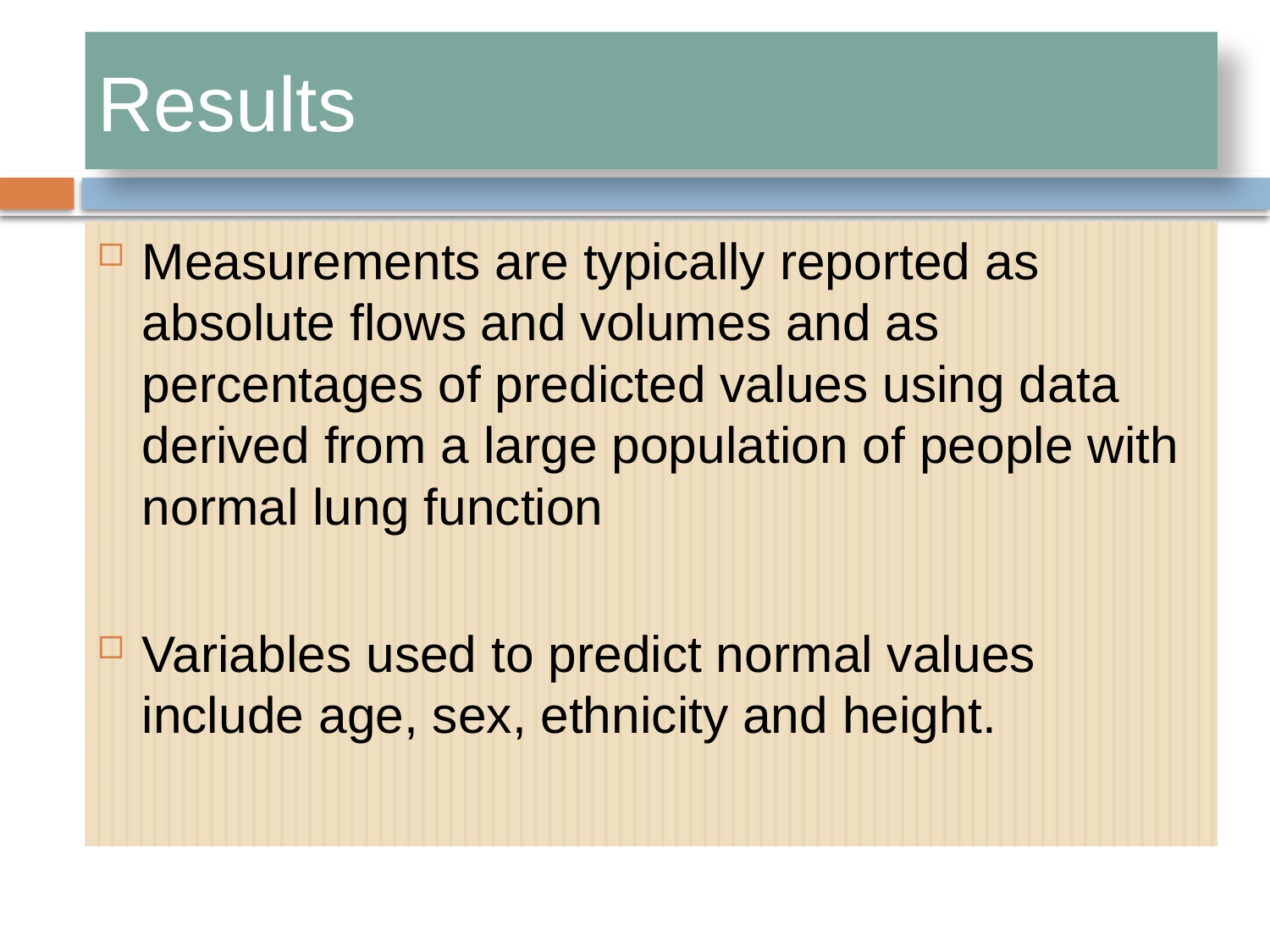

# Results
Measurements are typically reported as absolute flows and volumes and as percentages of predicted values using data derived from a large population of people with normal lung function

Variables used to predict normal values include age, sex, ethnicity and height.